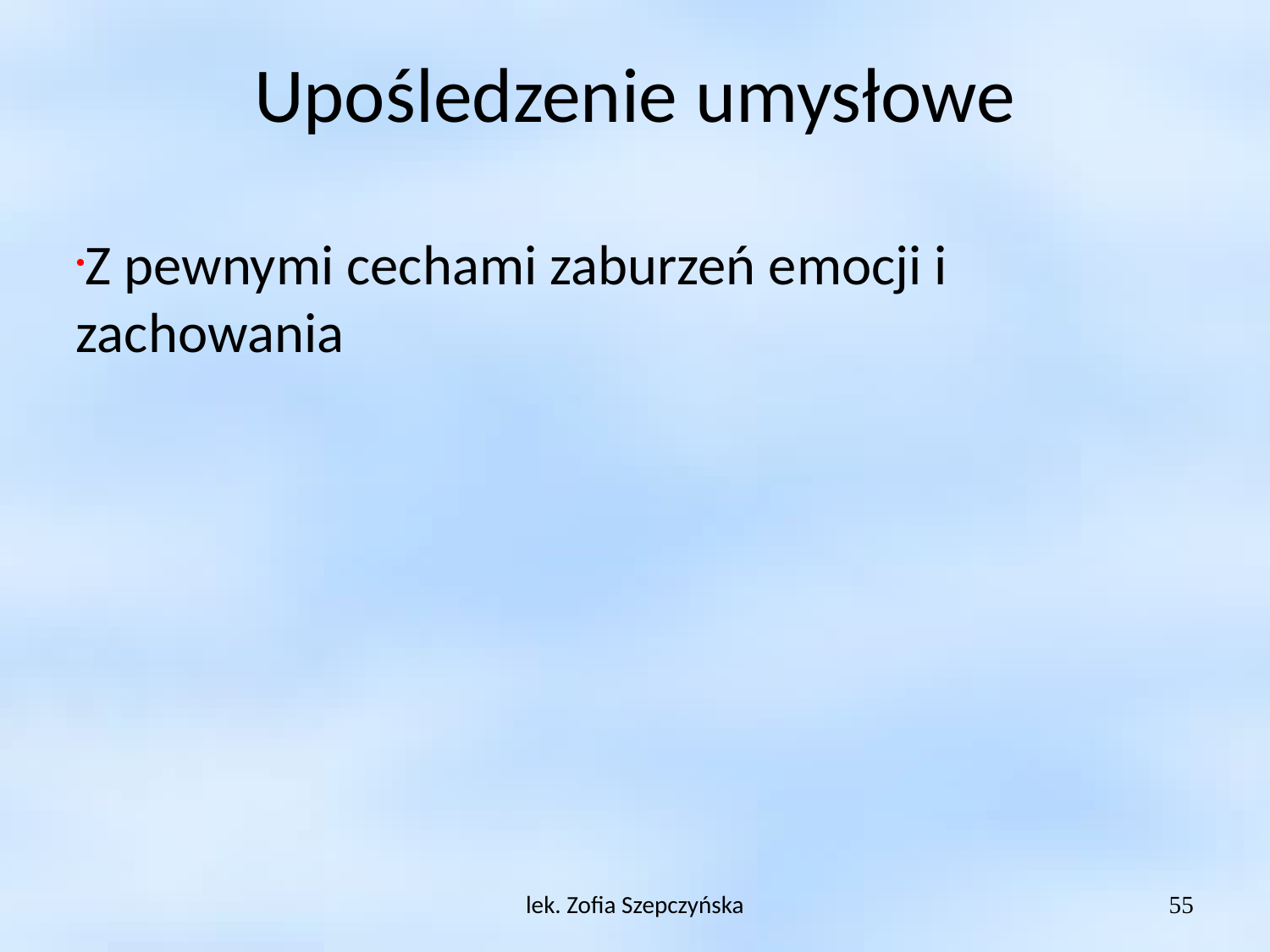

Upośledzenie umysłowe
Z pewnymi cechami zaburzeń emocji i zachowania
lek. Zofia Szepczyńska
55